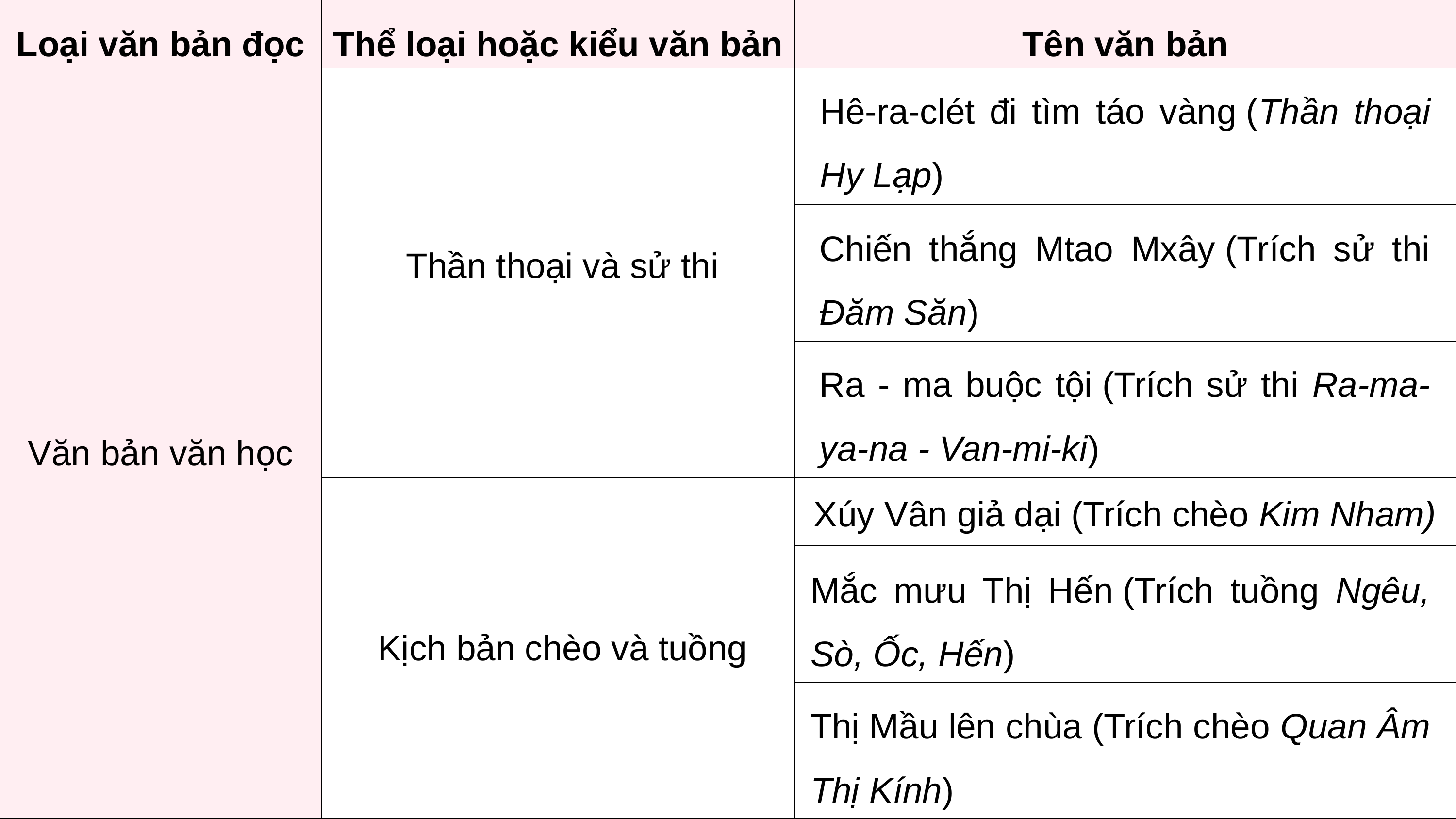

| Loại văn bản đọc | Thể loại hoặc kiểu văn bản | Tên văn bản |
| --- | --- | --- |
| Văn bản văn học |  |  |
|  |  |  |
|  |  |  |
|  |  |  |
|  |  |  |
|  |  |  |
Hê-ra-clét đi tìm táo vàng (Thần thoại Hy Lạp)
Chiến thắng Mtao Mxây (Trích sử thi Đăm Săn)
Thần thoại và sử thi
Ra - ma buộc tội (Trích sử thi Ra-ma-ya-na - Van-mi-ki)
Xúy Vân giả dại (Trích chèo Kim Nham)
Mắc mưu Thị Hến (Trích tuồng Ngêu, Sò, Ốc, Hến)
Kịch bản chèo và tuồng
Thị Mầu lên chùa (Trích chèo Quan Âm Thị Kính)